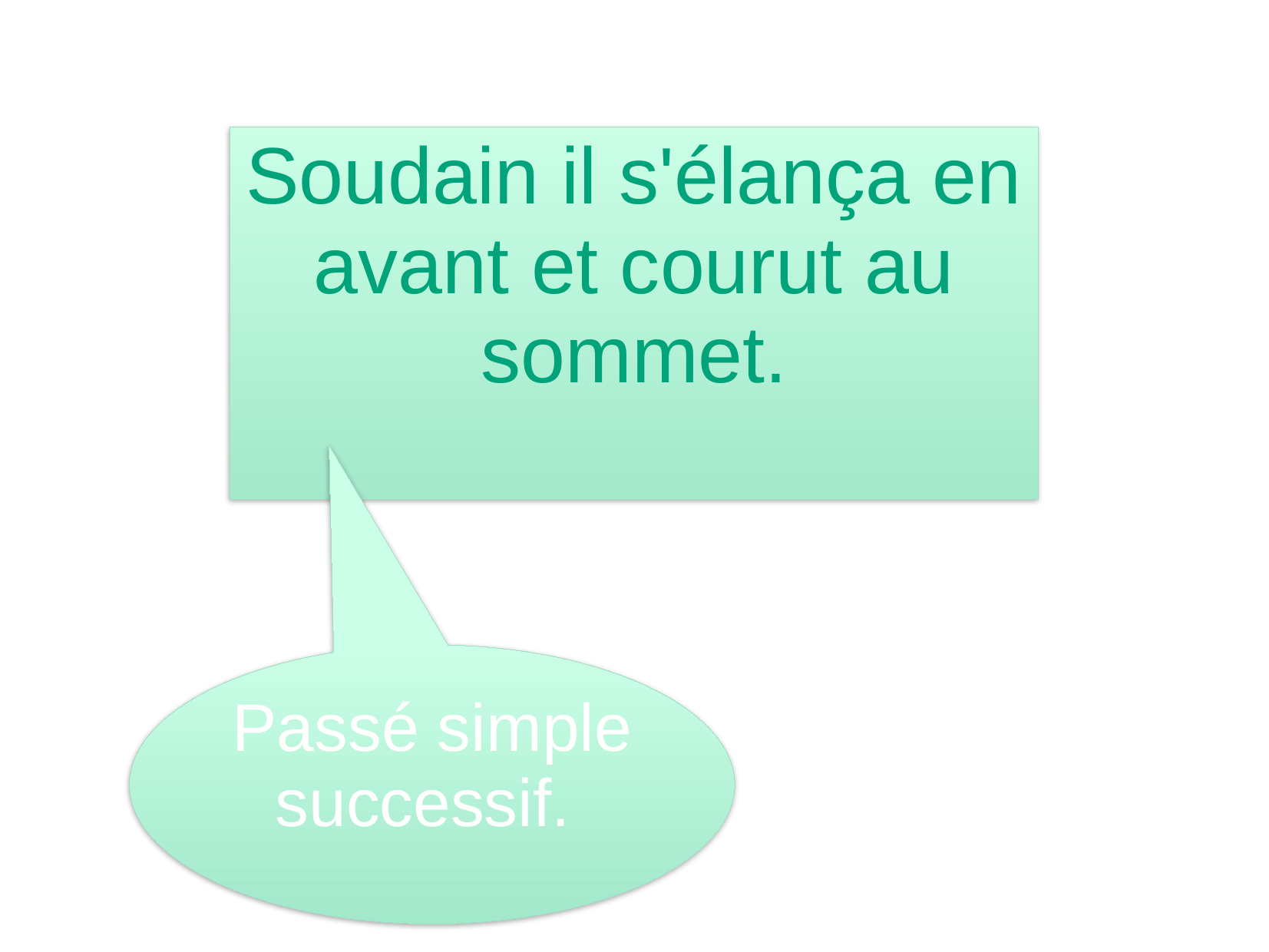

Soudain il s'élança en avant et courut au sommet.
Passé simple successif.
64